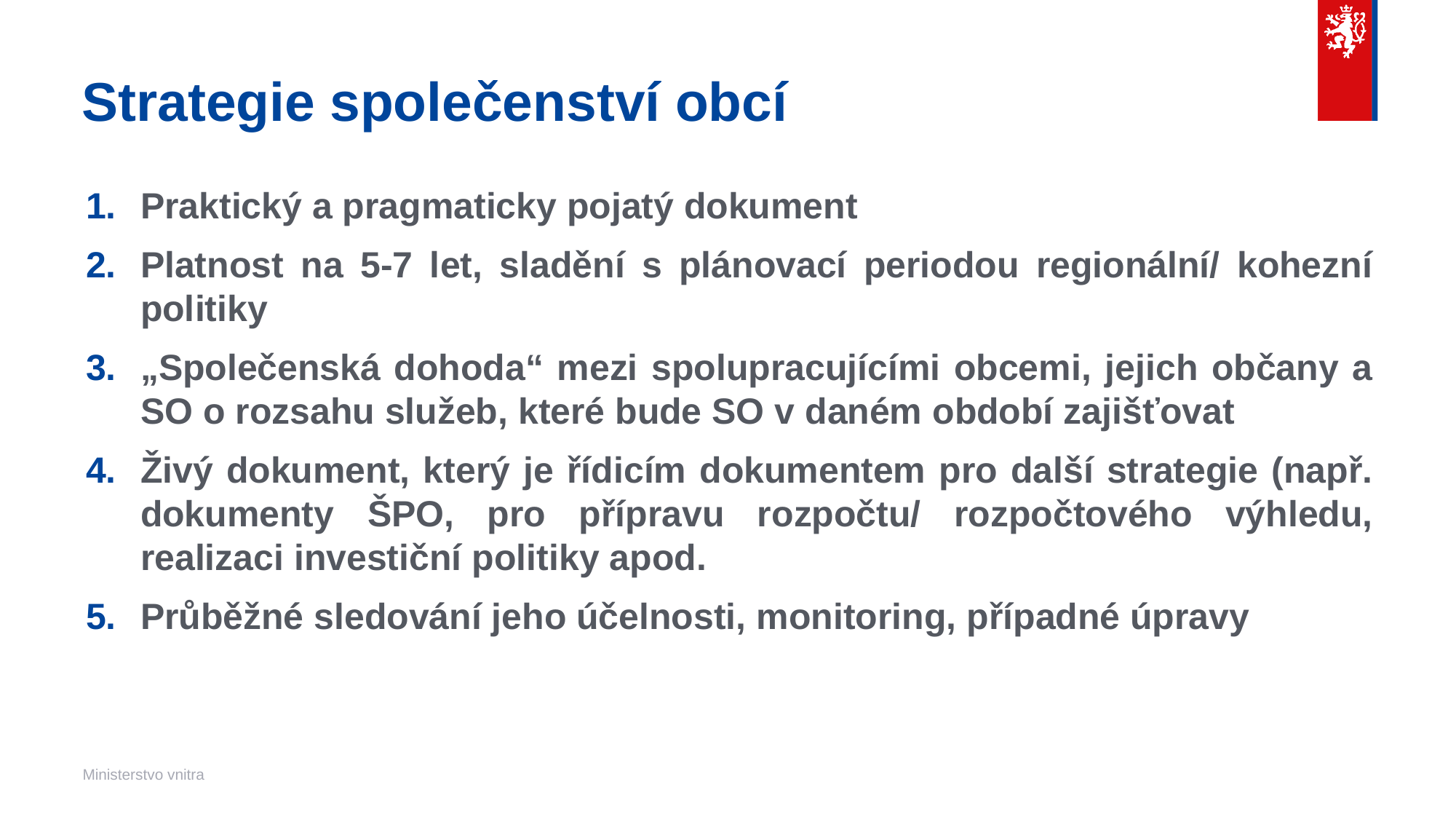

# Strategie společenství obcí
Praktický a pragmaticky pojatý dokument
Platnost na 5-7 let, sladění s plánovací periodou regionální/ kohezní politiky
„Společenská dohoda“ mezi spolupracujícími obcemi, jejich občany a SO o rozsahu služeb, které bude SO v daném období zajišťovat
Živý dokument, který je řídicím dokumentem pro další strategie (např. dokumenty ŠPO, pro přípravu rozpočtu/ rozpočtového výhledu, realizaci investiční politiky apod.
Průběžné sledování jeho účelnosti, monitoring, případné úpravy